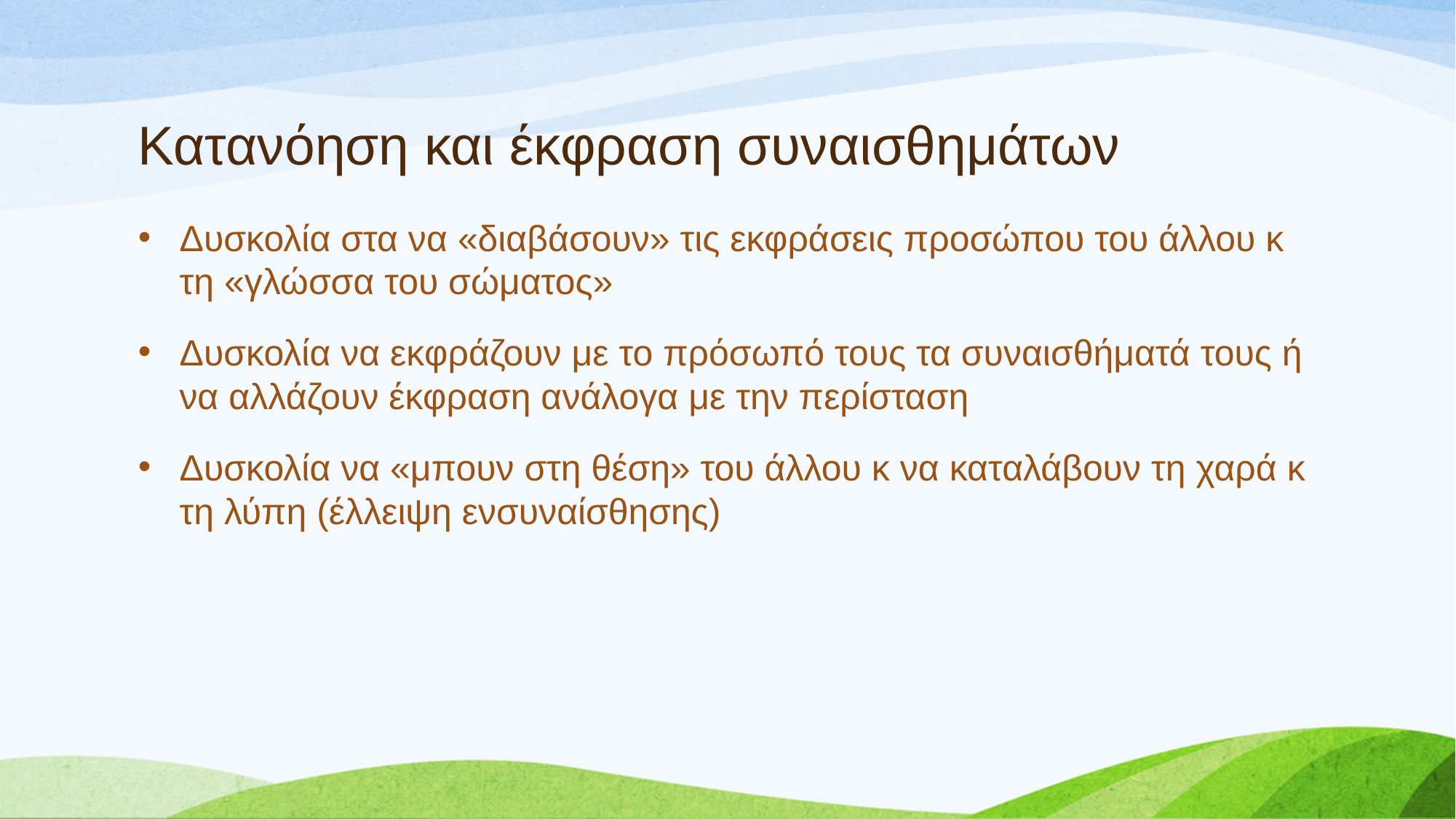

# Κατανόηση και έκφραση συναισθημάτων
Δυσκολία στα να «διαβάσουν» τις εκφράσεις προσώπου του άλλου κ τη «γλώσσα του σώματος»
Δυσκολία να εκφράζουν με το πρόσωπό τους τα συναισθήματά τους ή να αλλάζουν έκφραση ανάλογα με την περίσταση
Δυσκολία να «μπουν στη θέση» του άλλου κ να καταλάβουν τη χαρά κ τη λύπη (έλλειψη ενσυναίσθησης)